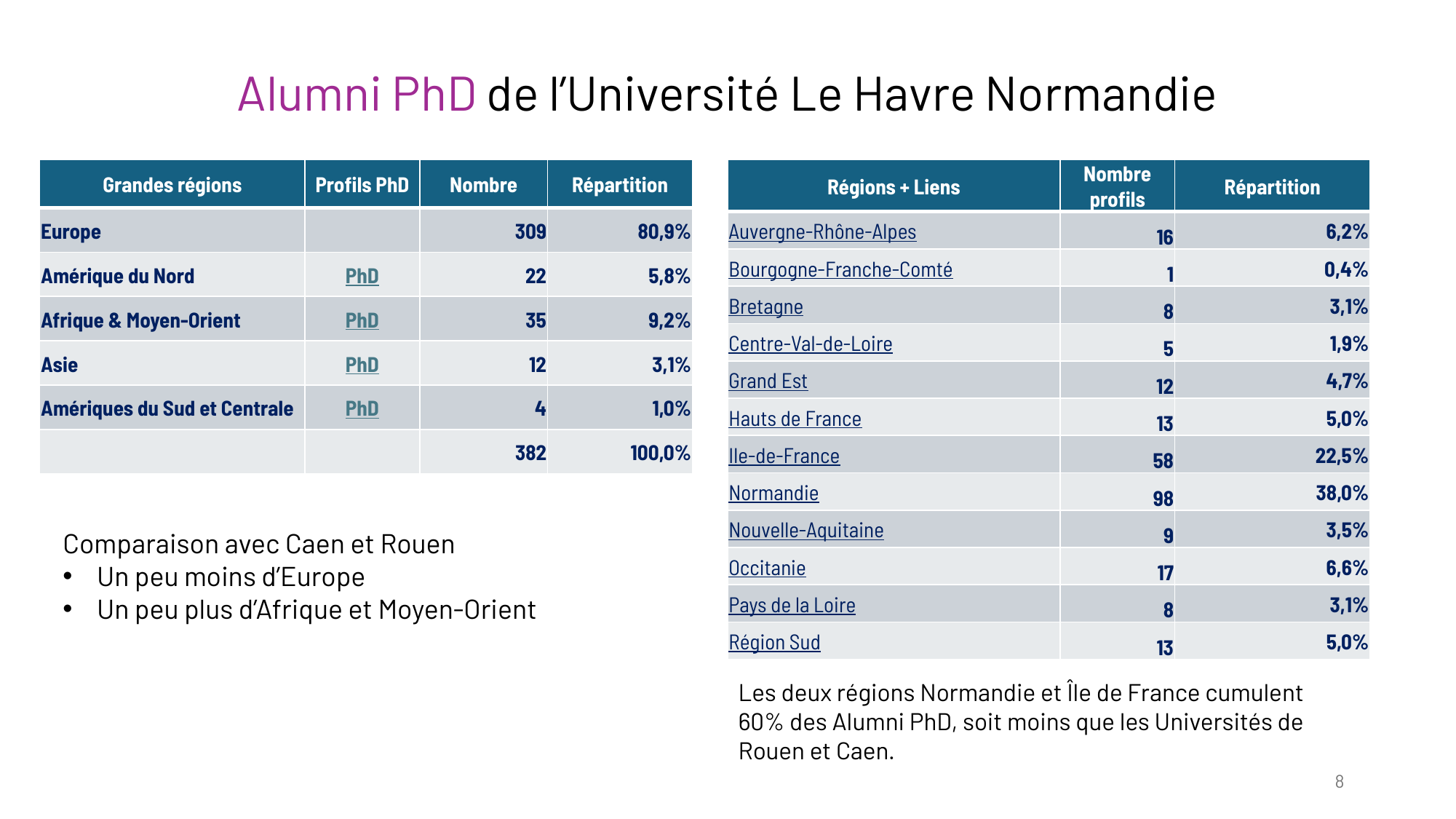

# Alumni PhD de l’Université Le Havre Normandie
| Grandes régions | Profils PhD | Nombre | Répartition |
| --- | --- | --- | --- |
| Europe |  | 309 | 80,9% |
| Amérique du Nord | PhD | 22 | 5,8% |
| Afrique & Moyen-Orient | PhD | 35 | 9,2% |
| Asie | PhD | 12 | 3,1% |
| Amériques du Sud et Centrale | PhD | 4 | 1,0% |
|  |  | 382 | 100,0% |
| Régions + Liens | Nombre profils | Répartition |
| --- | --- | --- |
| Auvergne-Rhône-Alpes | 16 | 6,2% |
| Bourgogne-Franche-Comté | 1 | 0,4% |
| Bretagne | 8 | 3,1% |
| Centre-Val-de-Loire | 5 | 1,9% |
| Grand Est | 12 | 4,7% |
| Hauts de France | 13 | 5,0% |
| Ile-de-France | 58 | 22,5% |
| Normandie | 98 | 38,0% |
| Nouvelle-Aquitaine | 9 | 3,5% |
| Occitanie | 17 | 6,6% |
| Pays de la Loire | 8 | 3,1% |
| Région Sud | 13 | 5,0% |
Comparaison avec Caen et Rouen
Un peu moins d’Europe
Un peu plus d’Afrique et Moyen-Orient
Les deux régions Normandie et Île de France cumulent  60% des Alumni PhD, soit moins que les Universités de Rouen et Caen.
8